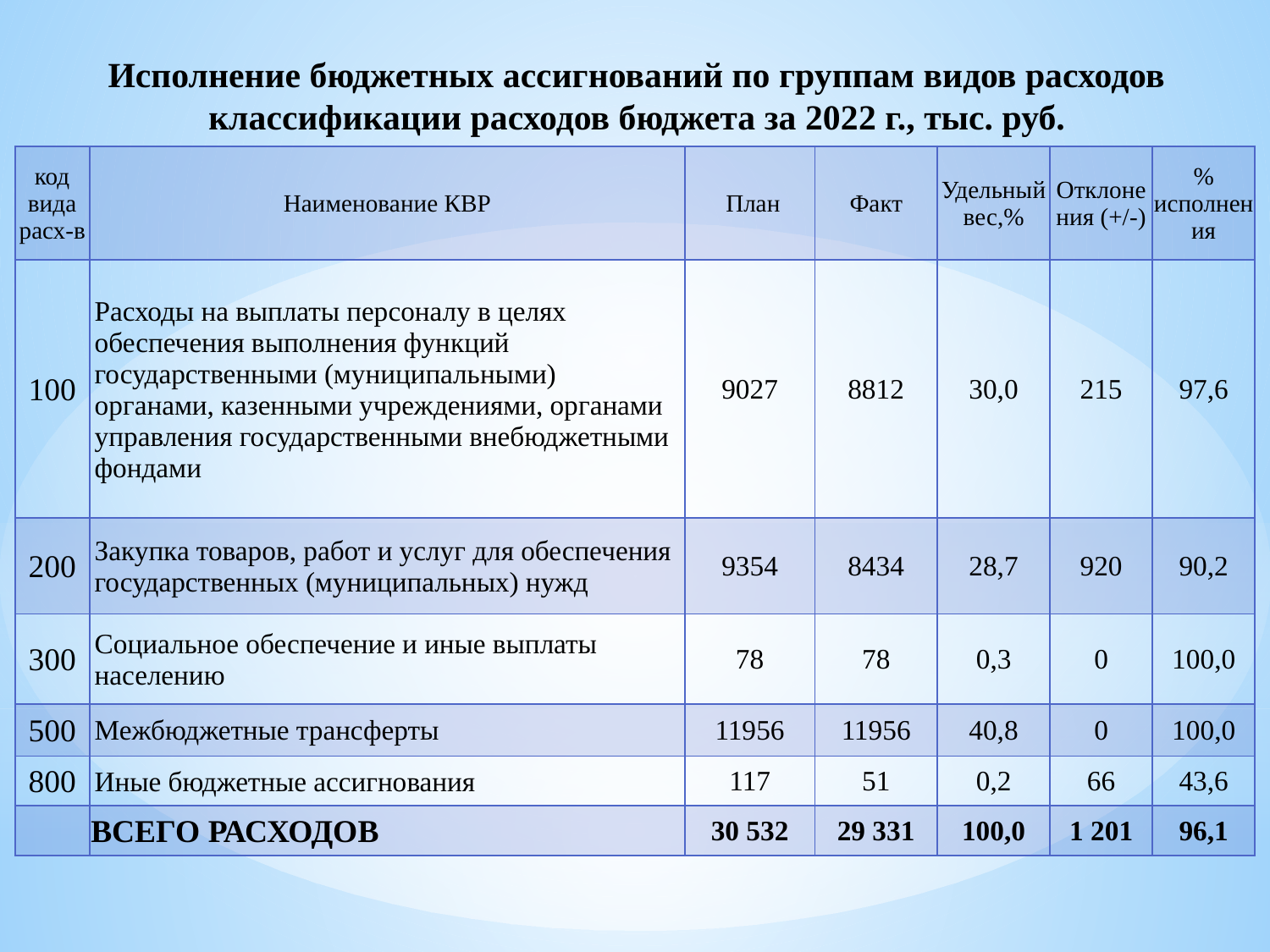

# Исполнение бюджетных ассигнований по группам видов расходов классификации расходов бюджета за 2022 г., тыс. руб.
| код вида расх-в | Наименование КВР | План | Факт | Удельный вес,% | Отклонения (+/-) | % исполнения |
| --- | --- | --- | --- | --- | --- | --- |
| 100 | Расходы на выплаты персоналу в целях обеспечения выполнения функций государственными (муниципальными) органами, казенными учреждениями, органами управления государственными внебюджетными фондами | 9027 | 8812 | 30,0 | 215 | 97,6 |
| 200 | Закупка товаров, работ и услуг для обеспечения государственных (муниципальных) нужд | 9354 | 8434 | 28,7 | 920 | 90,2 |
| 300 | Социальное обеспечение и иные выплаты населению | 78 | 78 | 0,3 | 0 | 100,0 |
| 500 | Межбюджетные трансферты | 11956 | 11956 | 40,8 | 0 | 100,0 |
| 800 | Иные бюджетные ассигнования | 117 | 51 | 0,2 | 66 | 43,6 |
|  | ВСЕГО РАСХОДОВ | 30 532 | 29 331 | 100,0 | 1 201 | 96,1 |